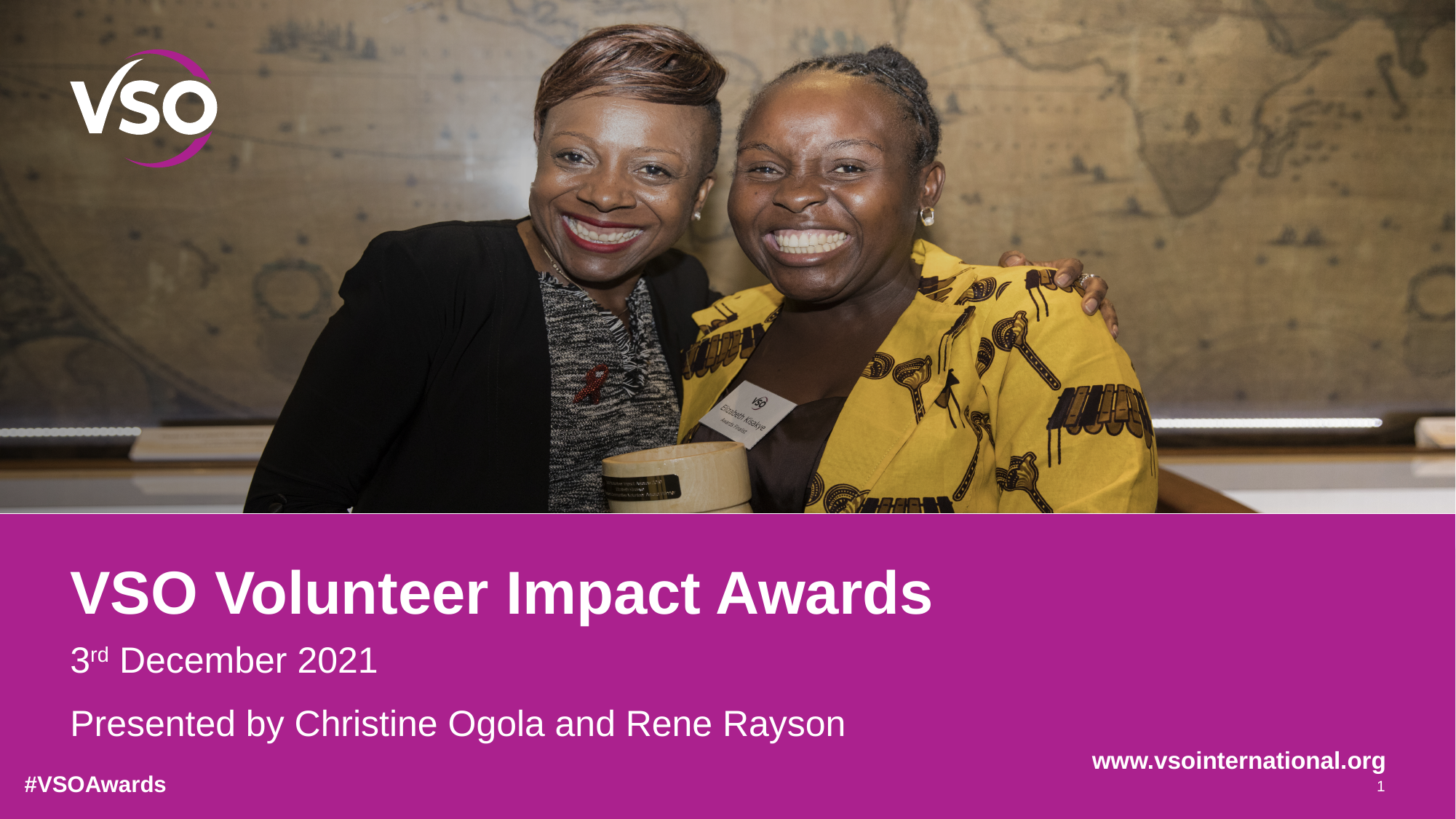

# VSO Volunteer Impact Awards
3rd December 2021
Presented by Christine Ogola and Rene Rayson
1
#VSOAwards